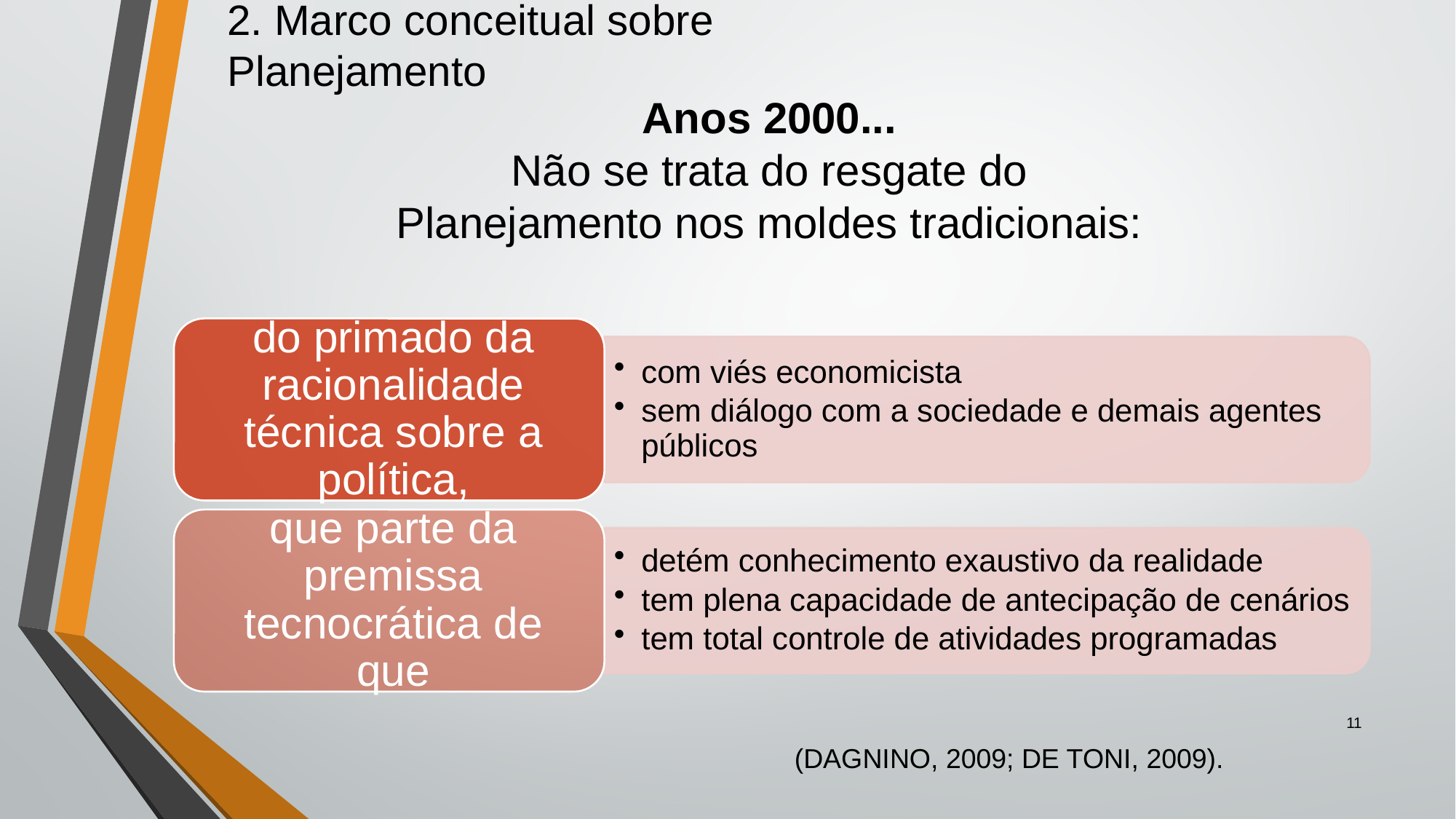

2. Marco conceitual sobre Planejamento
Anos 2000...
Não se trata do resgate do Planejamento nos moldes tradicionais:
com viés economicista
sem diálogo com a sociedade e demais agentes públicos
do primado da racionalidade técnica sobre a política,
detém conhecimento exaustivo da realidade
tem plena capacidade de antecipação de cenários
tem total controle de atividades programadas
que parte da premissa tecnocrática de que
11
(DAGNINO, 2009; DE TONI, 2009).